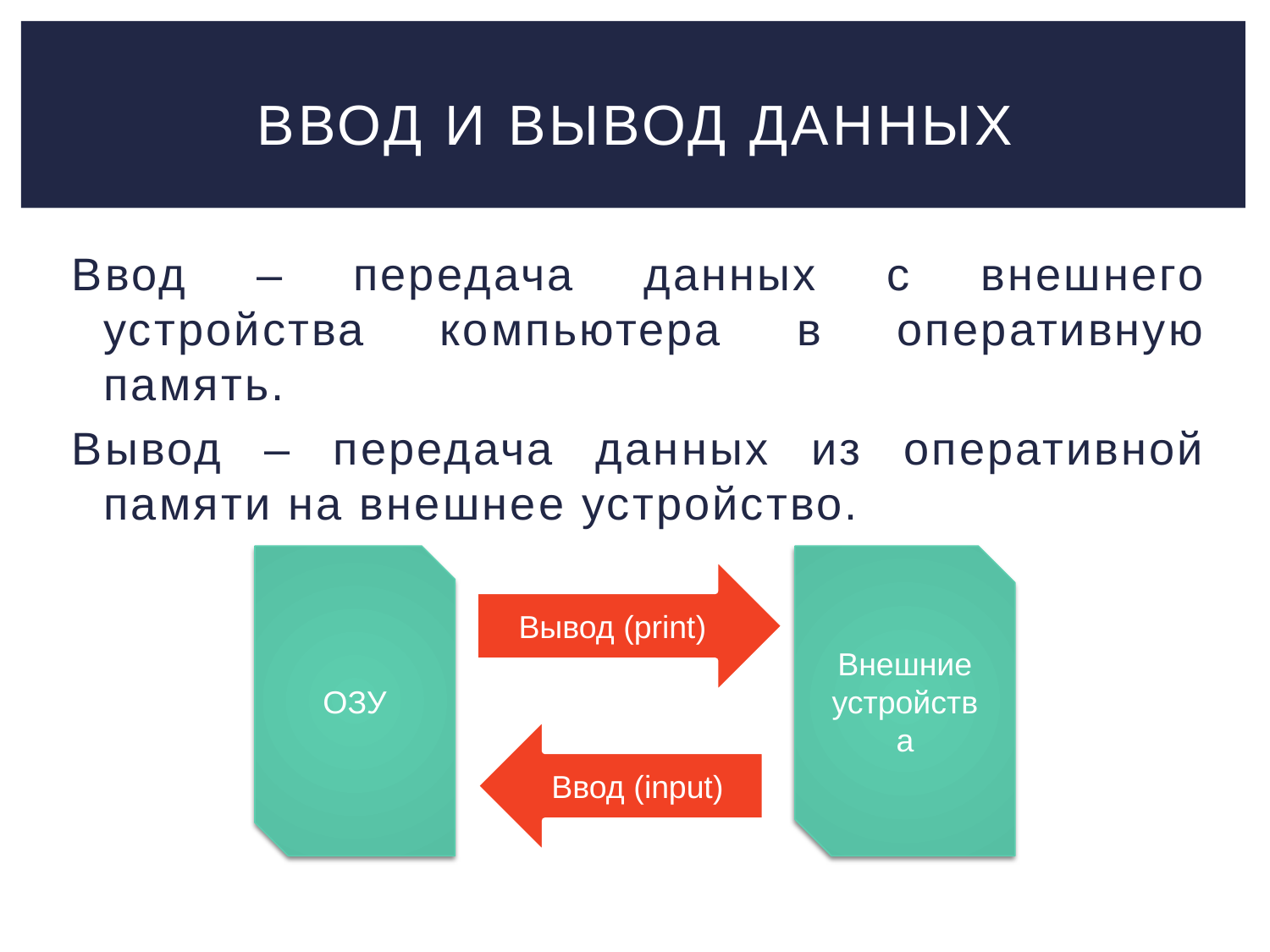

# Ввод и Вывод данных
Ввод – передача данных с внешнего устройства компьютера в оперативную память.
Вывод – передача данных из оперативной памяти на внешнее устройство.
ОЗУ
Внешние устройства
Вывод (print)
Ввод (input)